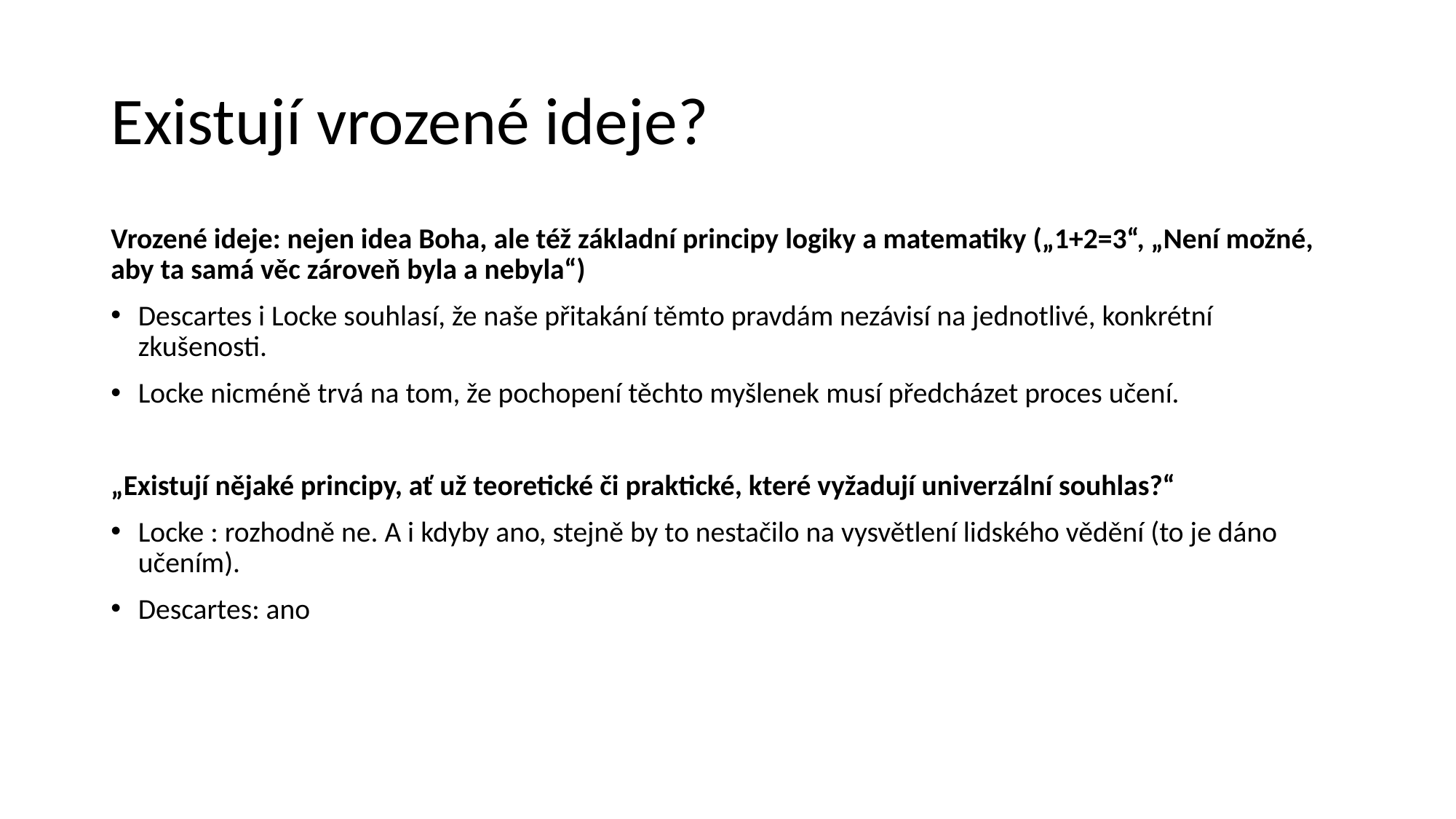

# Existují vrozené ideje?
Vrozené ideje: nejen idea Boha, ale též základní principy logiky a matematiky („1+2=3“, „Není možné, aby ta samá věc zároveň byla a nebyla“)
Descartes i Locke souhlasí, že naše přitakání těmto pravdám nezávisí na jednotlivé, konkrétní zkušenosti.
Locke nicméně trvá na tom, že pochopení těchto myšlenek musí předcházet proces učení.

„Existují nějaké principy, ať už teoretické či praktické, které vyžadují univerzální souhlas?“
Locke : rozhodně ne. A i kdyby ano, stejně by to nestačilo na vysvětlení lidského vědění (to je dáno učením).
Descartes: ano